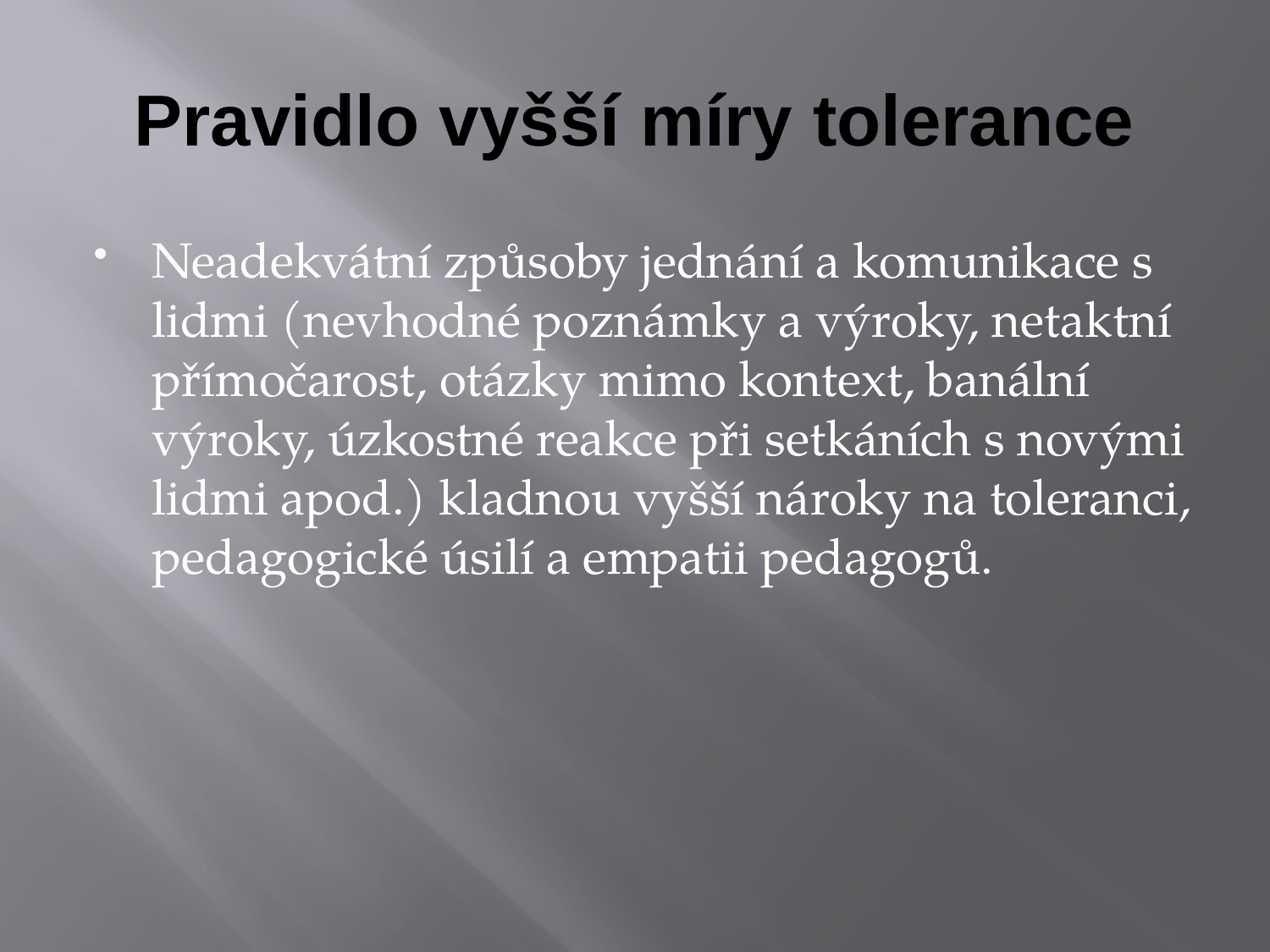

# Pravidlo vyšší míry tolerance
Neadekvátní způsoby jednání a komunikace s lidmi (nevhodné poznámky a výroky, netaktní přímočarost, otázky mimo kontext, banální výroky, úzkostné reakce při setkáních s novými lidmi apod.) kladnou vyšší nároky na toleranci, pedagogické úsilí a empatii pedagogů.